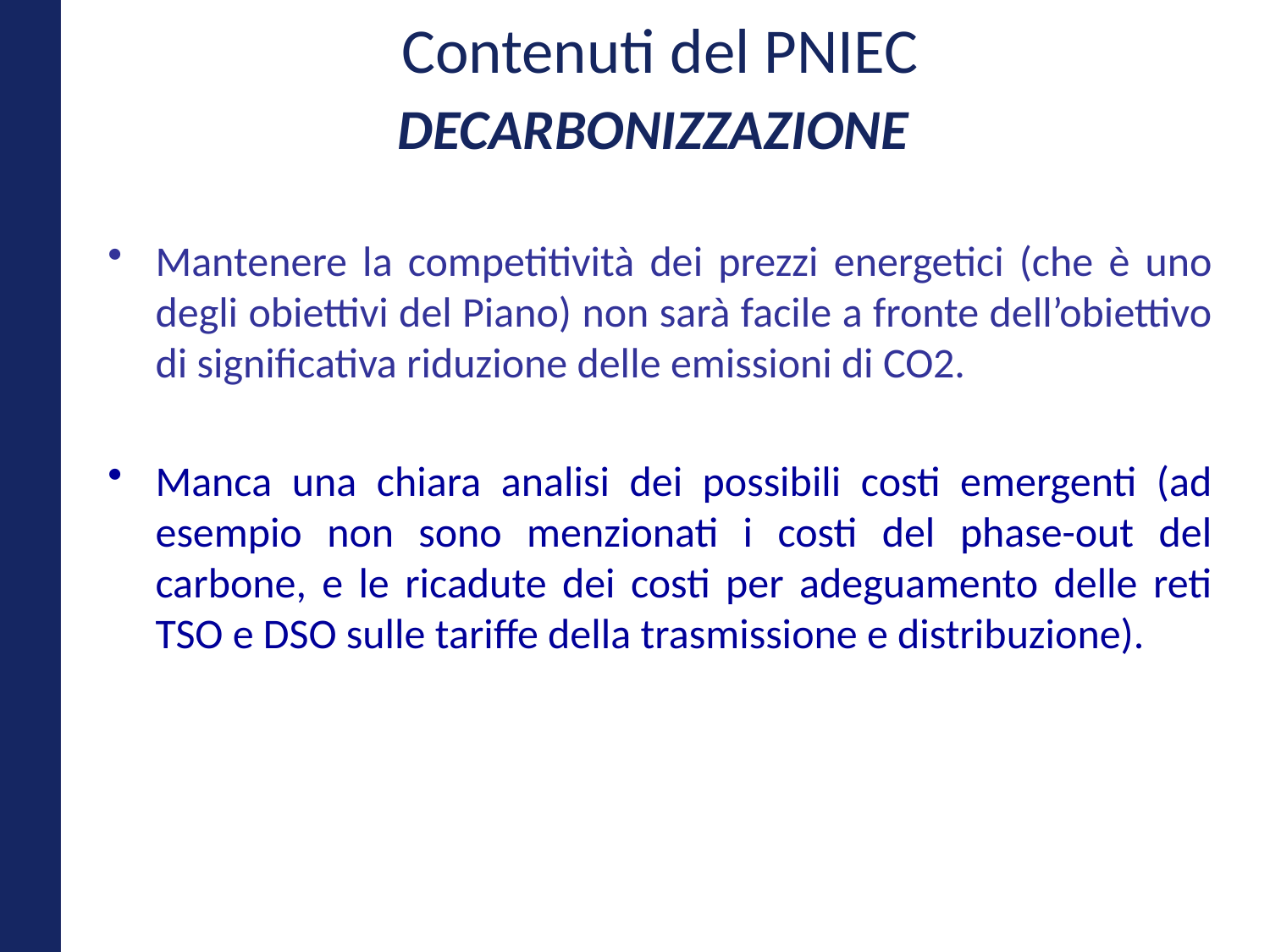

# Contenuti del PNIEC Decarbonizzazione
Mantenere la competitività dei prezzi energetici (che è uno degli obiettivi del Piano) non sarà facile a fronte dell’obiettivo di significativa riduzione delle emissioni di CO2.

Manca una chiara analisi dei possibili costi emergenti (ad esempio non sono menzionati i costi del phase-out del carbone, e le ricadute dei costi per adeguamento delle reti TSO e DSO sulle tariffe della trasmissione e distribuzione).